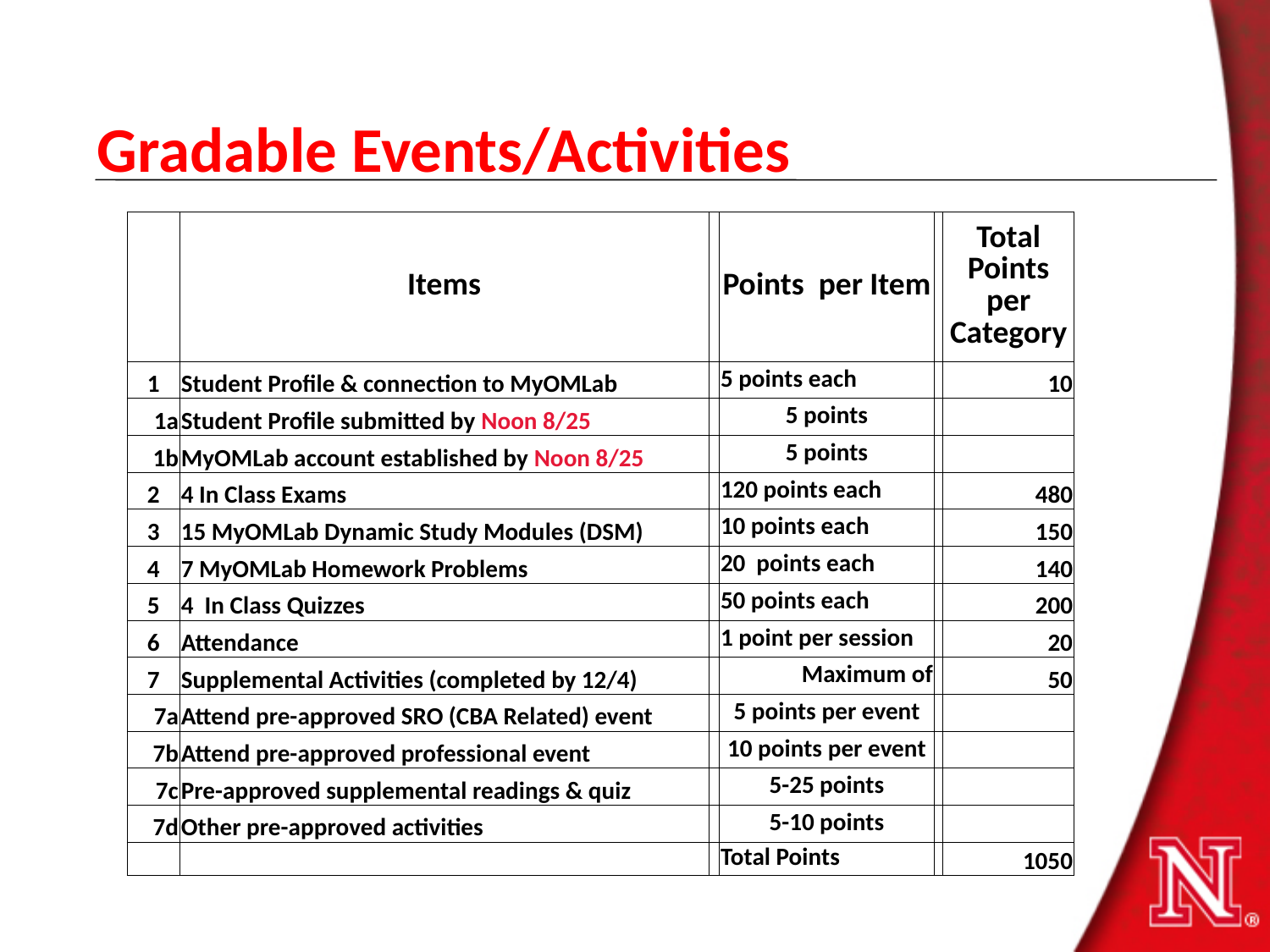

# Gradable Events/Activities
|  | Items |  | Points per Item |  | Total Points per Category |
| --- | --- | --- | --- | --- | --- |
| 1 | Student Profile & connection to MyOMLab |  | 5 points each |  | 10 |
| 1a | Student Profile submitted by Noon 8/25 |  | 5 points |  |  |
| 1b | MyOMLab account established by Noon 8/25 |  | 5 points |  |  |
| 2 | 4 In Class Exams |  | 120 points each |  | 480 |
| 3 | 15 MyOMLab Dynamic Study Modules (DSM) |  | 10 points each |  | 150 |
| 4 | 7 MyOMLab Homework Problems |  | 20 points each |  | 140 |
| 5 | 4 In Class Quizzes |  | 50 points each |  | 200 |
| 6 | Attendance |  | 1 point per session |  | 20 |
| 7 | Supplemental Activities (completed by 12/4) |  | Maximum of |  | 50 |
| 7a | Attend pre-approved SRO (CBA Related) event |  | 5 points per event |  |  |
| 7b | Attend pre-approved professional event |  | 10 points per event |  |  |
| 7c | Pre-approved supplemental readings & quiz |  | 5-25 points |  |  |
| 7d | Other pre-approved activities |  | 5-10 points |  |  |
|  |  |  | Total Points |  | 1050 |